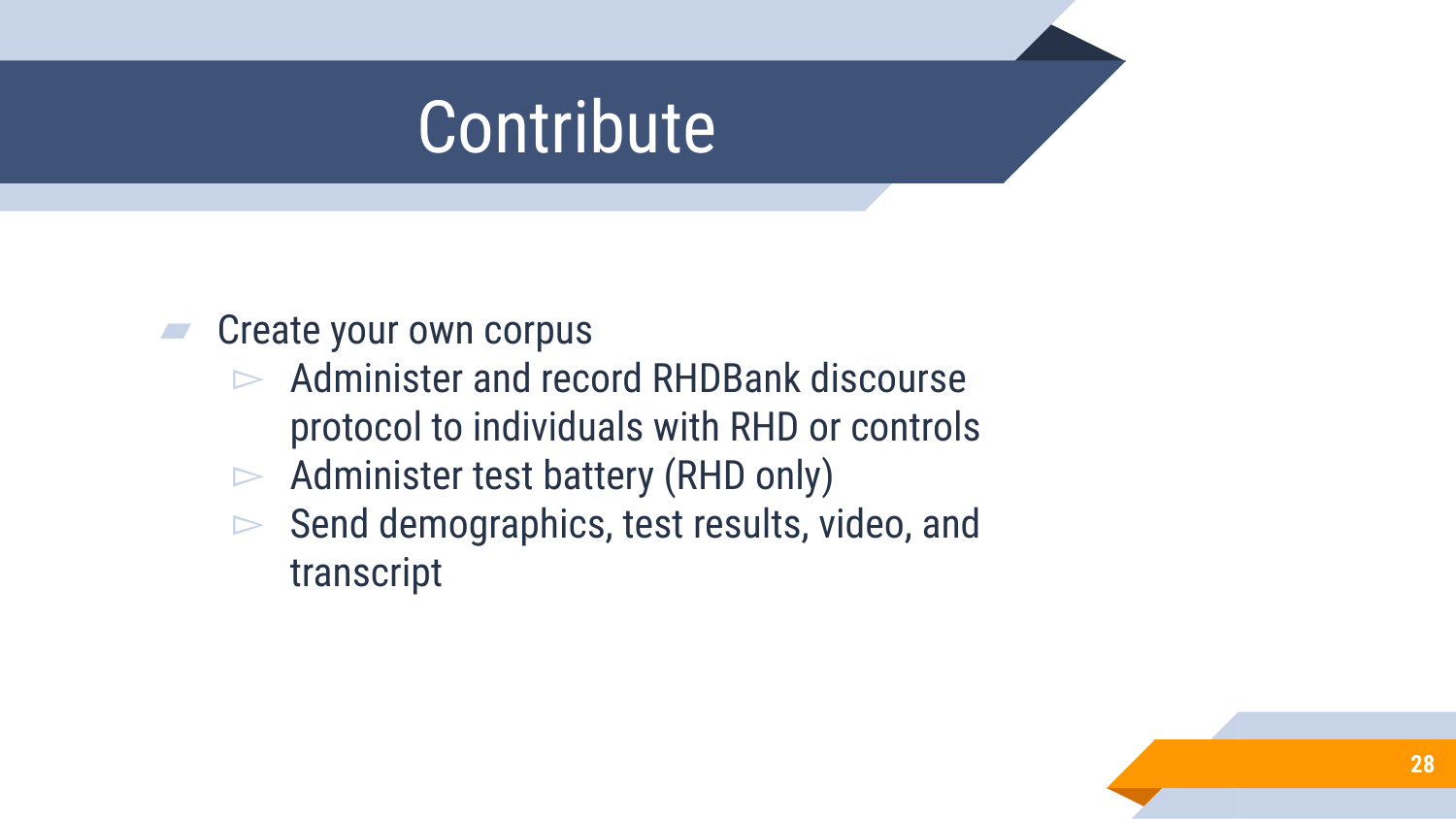

# Contribute

Create your own corpus
Administer and record RHDBank discourse protocol to individuals with RHD or controls
Administer test battery (RHD only)
Send demographics, test results, video, and transcript
28